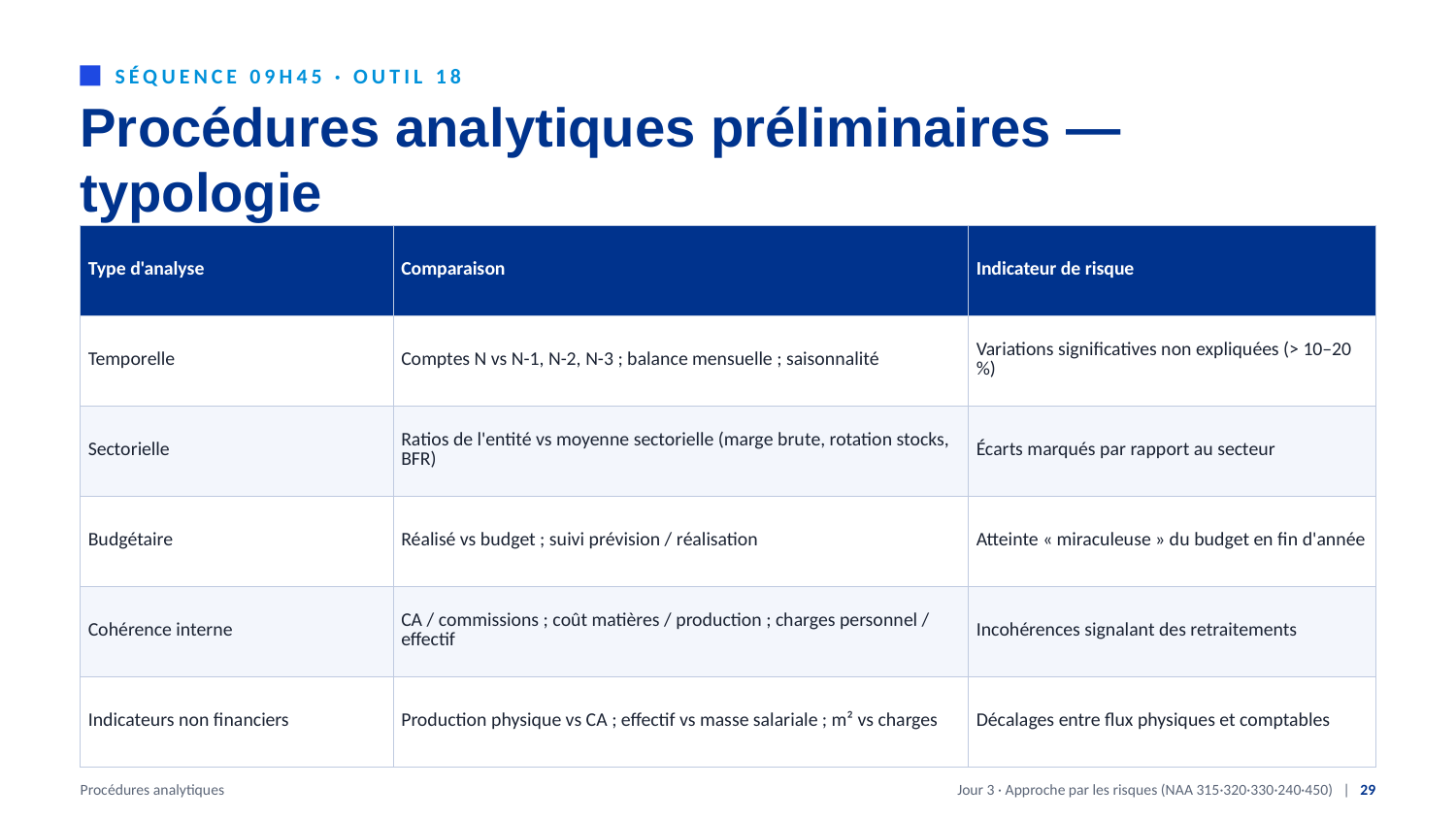

SÉQUENCE 09H45 · OUTIL 18

Procédures analytiques préliminaires — typologie
| Type d'analyse | Comparaison | Indicateur de risque |
| --- | --- | --- |
| Temporelle | Comptes N vs N-1, N-2, N-3 ; balance mensuelle ; saisonnalité | Variations significatives non expliquées (> 10–20 %) |
| Sectorielle | Ratios de l'entité vs moyenne sectorielle (marge brute, rotation stocks, BFR) | Écarts marqués par rapport au secteur |
| Budgétaire | Réalisé vs budget ; suivi prévision / réalisation | Atteinte « miraculeuse » du budget en fin d'année |
| Cohérence interne | CA / commissions ; coût matières / production ; charges personnel / effectif | Incohérences signalant des retraitements |
| Indicateurs non financiers | Production physique vs CA ; effectif vs masse salariale ; m² vs charges | Décalages entre flux physiques et comptables |
Procédures analytiques
Jour 3 · Approche par les risques (NAA 315·320·330·240·450)   |   29